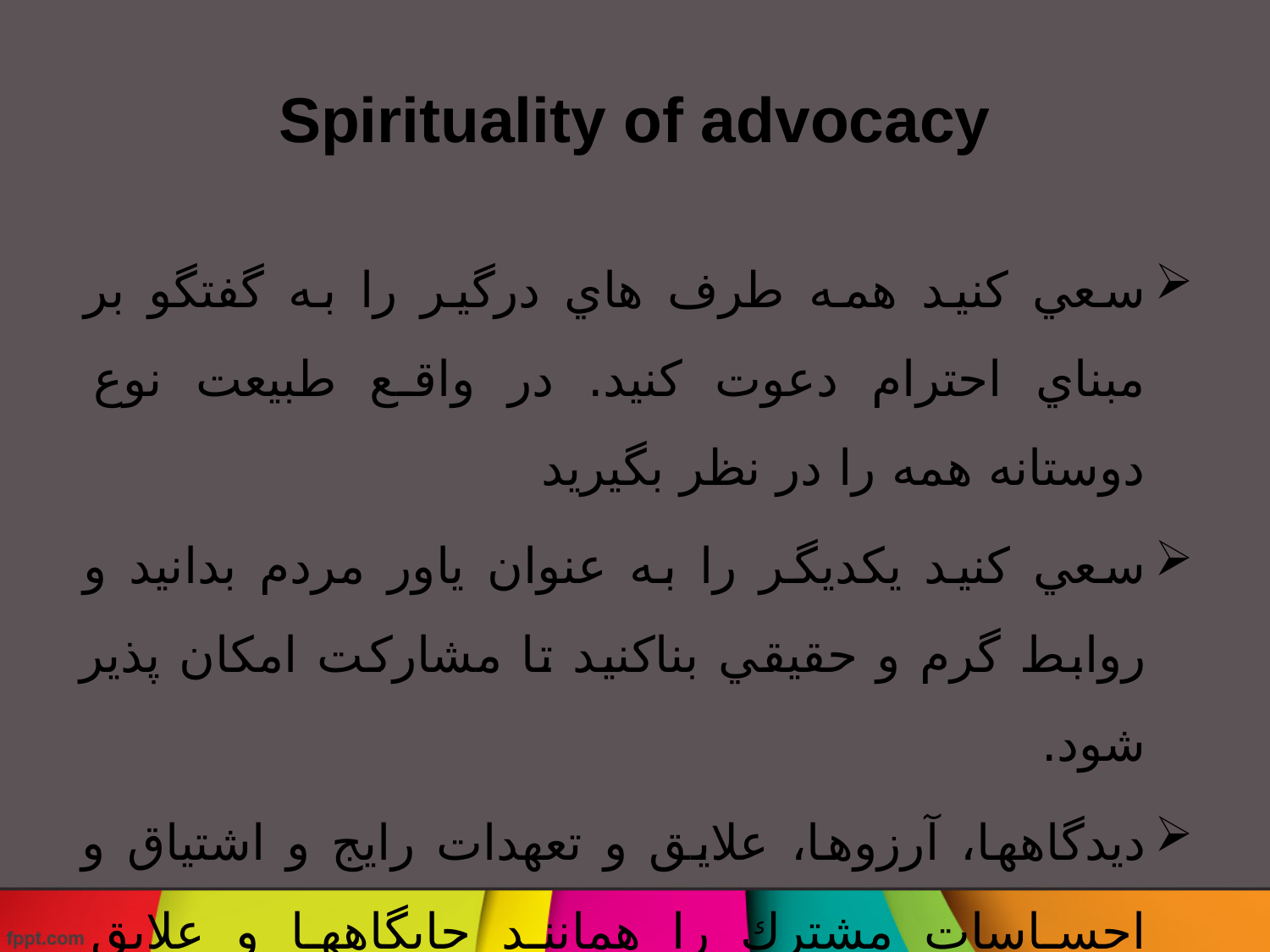

# Spirituality of advocacy
سعي كنيد همه طرف هاي درگير را به گفتگو بر مبناي احترام دعوت كنيد. در واقع طبيعت نوع دوستانه همه را در نظر بگيريد
سعي كنيد يكديگر را به عنوان ياور مردم بدانيد و روابط گرم و حقيقي بناكنيد تا مشاركت امكان پذير شود.
ديدگاهها، آرزوها، علايق و تعهدات رايج و اشتياق و احساسات مشترك را همانند جايگاهها و علايق متفاوتتان شناسايي كنيد.